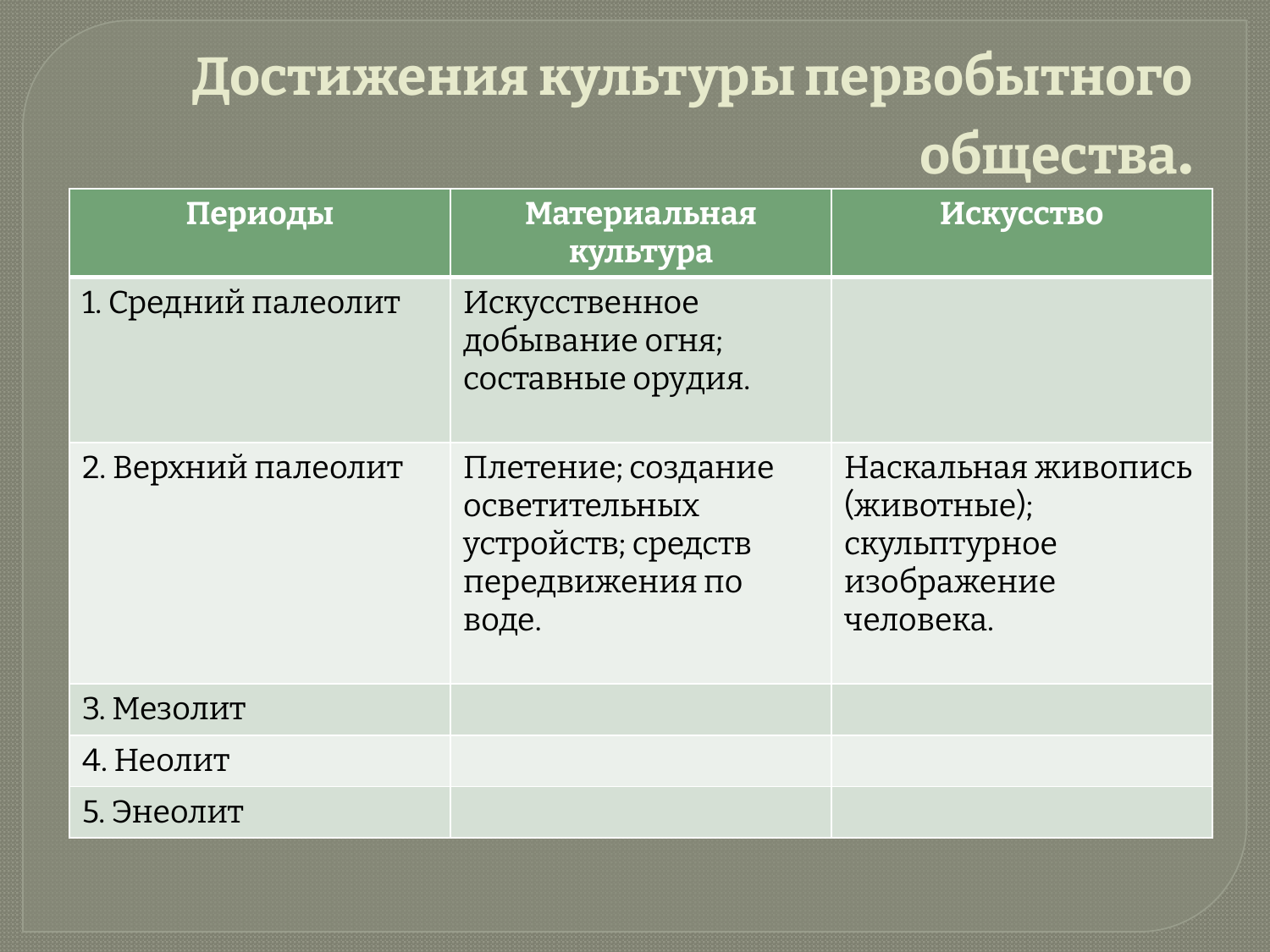

# Достижения культуры первобытного общества.
| Периоды | Материальная культура | Искусство |
| --- | --- | --- |
| 1. Средний палеолит | Искусственное добывание огня; составные орудия. |  |
| 2. Верхний палеолит | Плетение; создание осветительных устройств; средств передвижения по воде. | Наскальная живопись (животные); скульптурное изображение человека. |
| 3. Мезолит |  |  |
| 4. Неолит |  |  |
| 5. Энеолит |  |  |